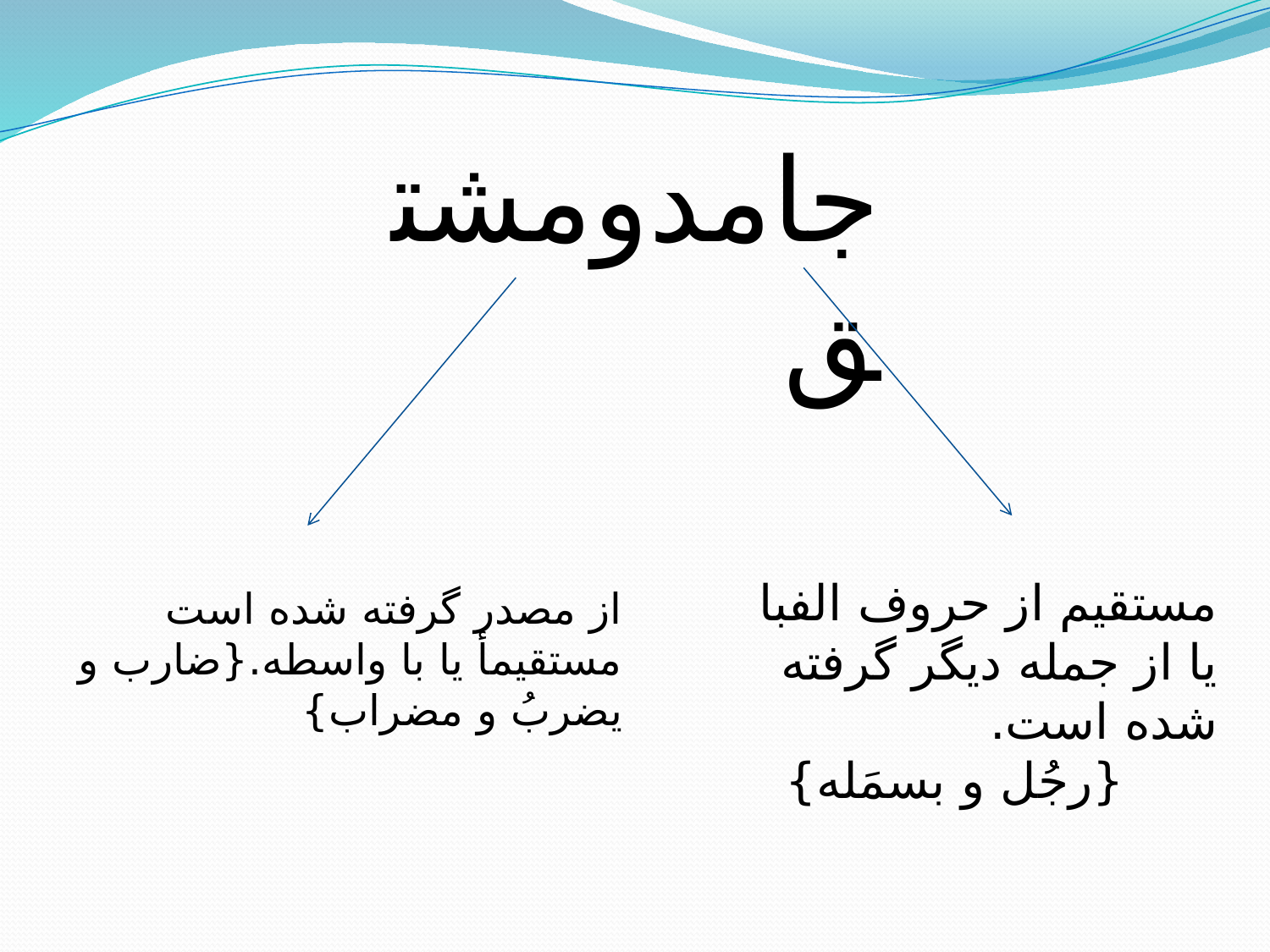

جامدومشتق
مستقیم از حروف الفبا یا از جمله دیگر گرفته شده است.
      {رجُل و بسمَله}
از مصدر گرفته شده است مستقیمأ یا با واسطه.{ضارب و یضربُ و مضراب}